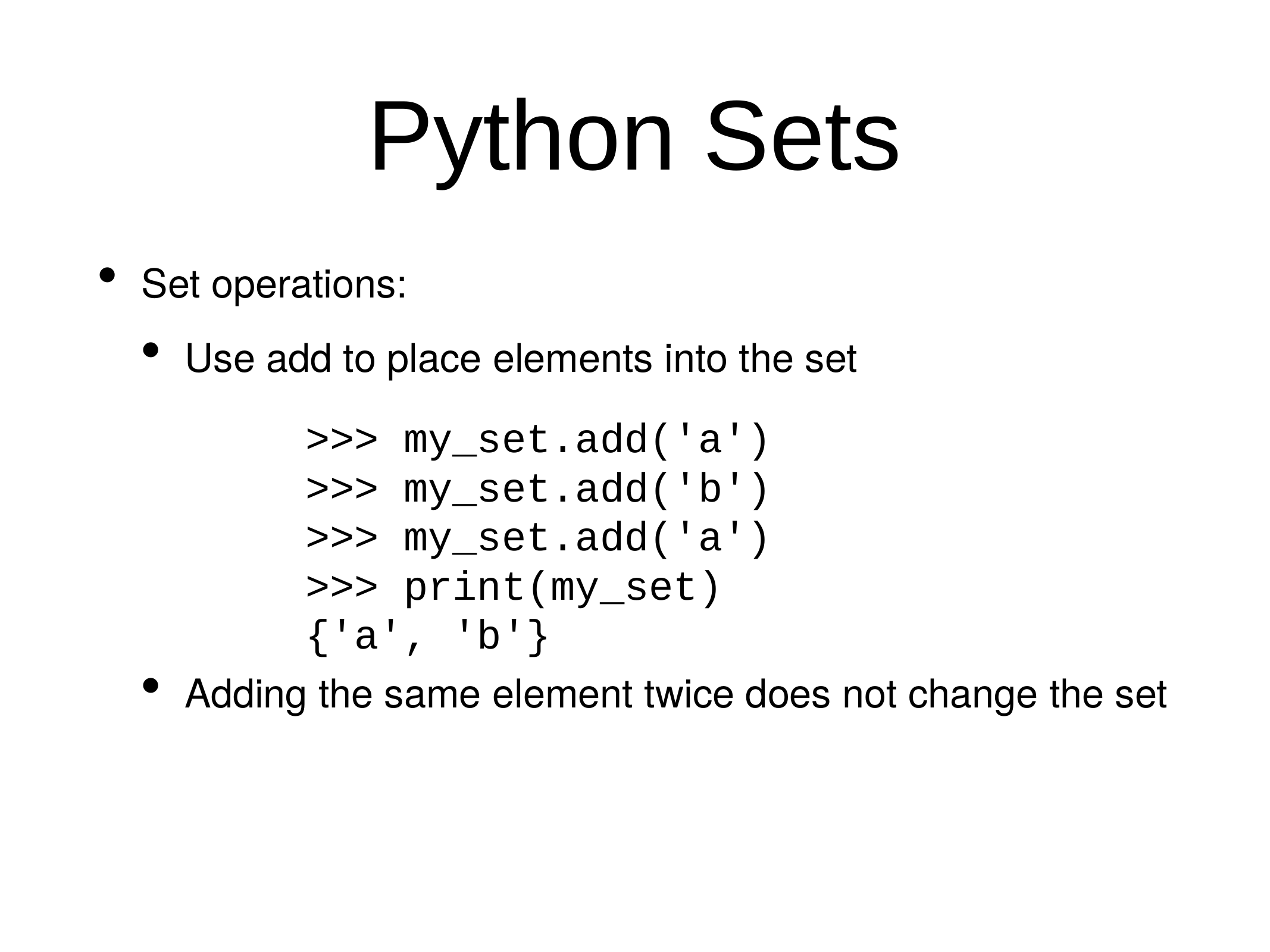

# Python Sets
Set operations:
Use add to place elements into the set

Adding the same element twice does not change the set
>>> my_set.add('a')
>>> my_set.add('b')
>>> my_set.add('a')
>>> print(my_set)
{'a', 'b'}